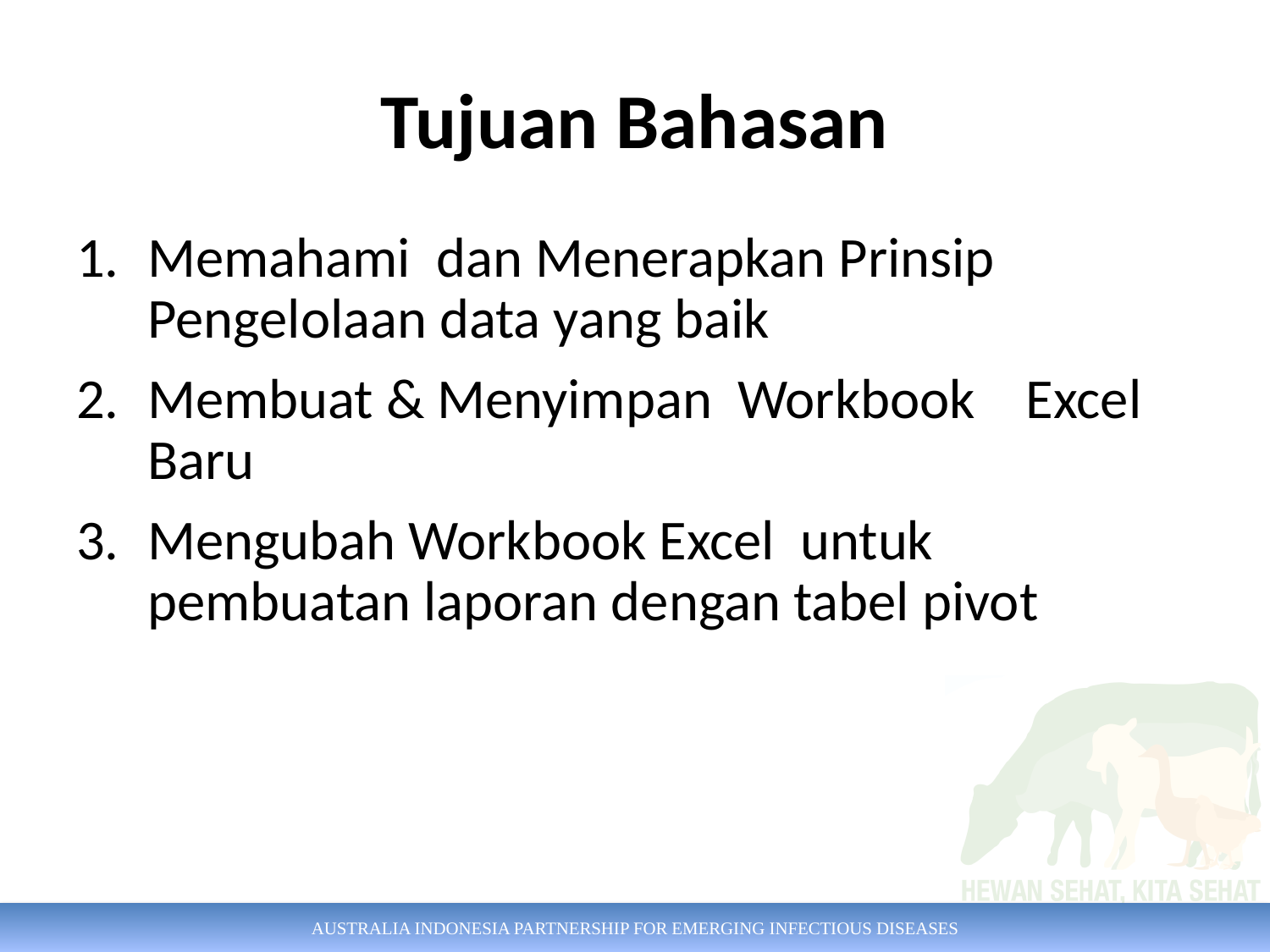

# Tujuan Bahasan
Memahami  dan Menerapkan Prinsip   Pengelolaan data yang baik
Membuat & Menyimpan  Workbook    Excel Baru
Mengubah Workbook Excel  untuk      pembuatan laporan dengan tabel pivot